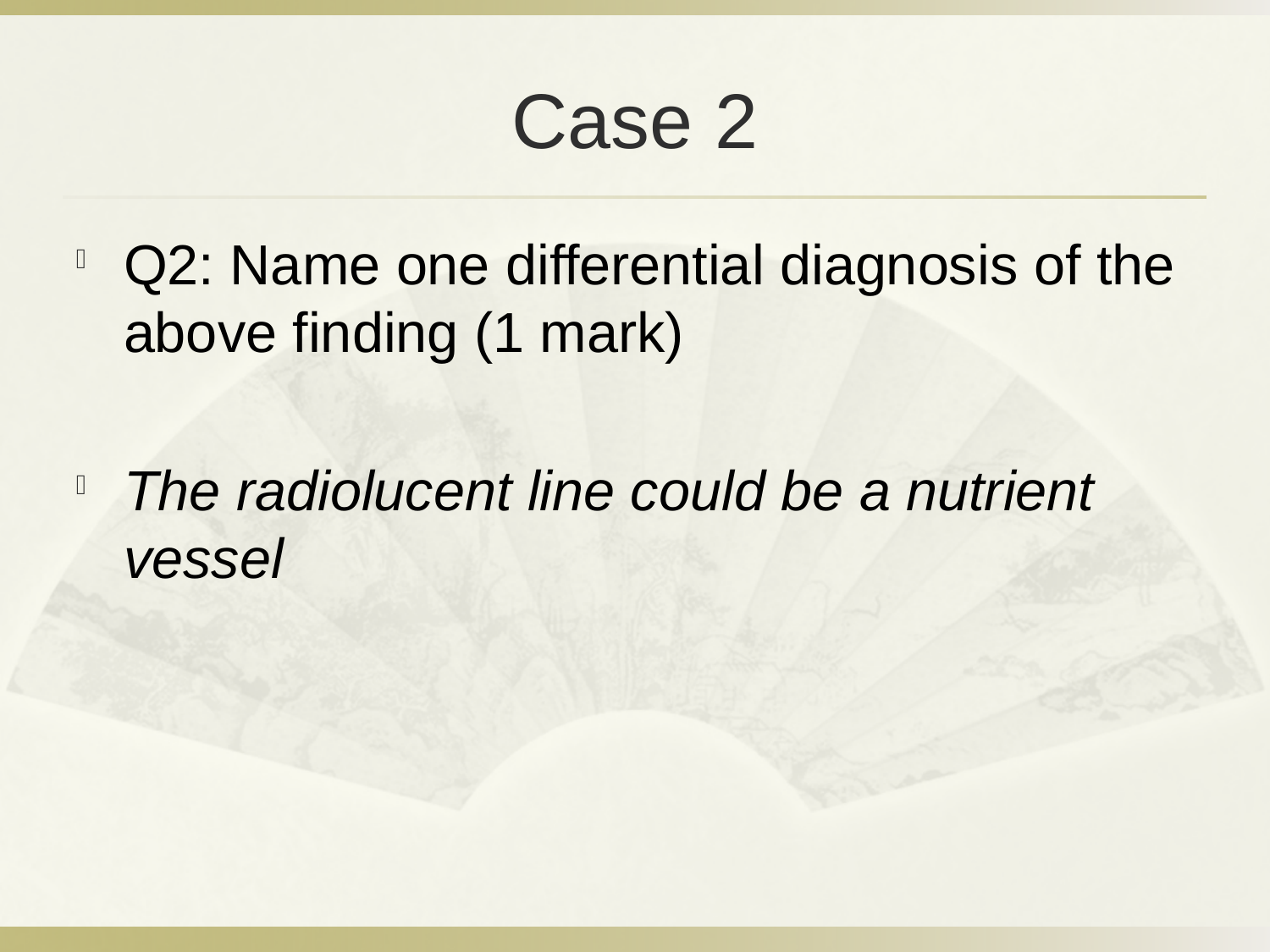

# Case 2
Q2: Name one differential diagnosis of the above finding (1 mark)

The radiolucent line could be a nutrient vessel